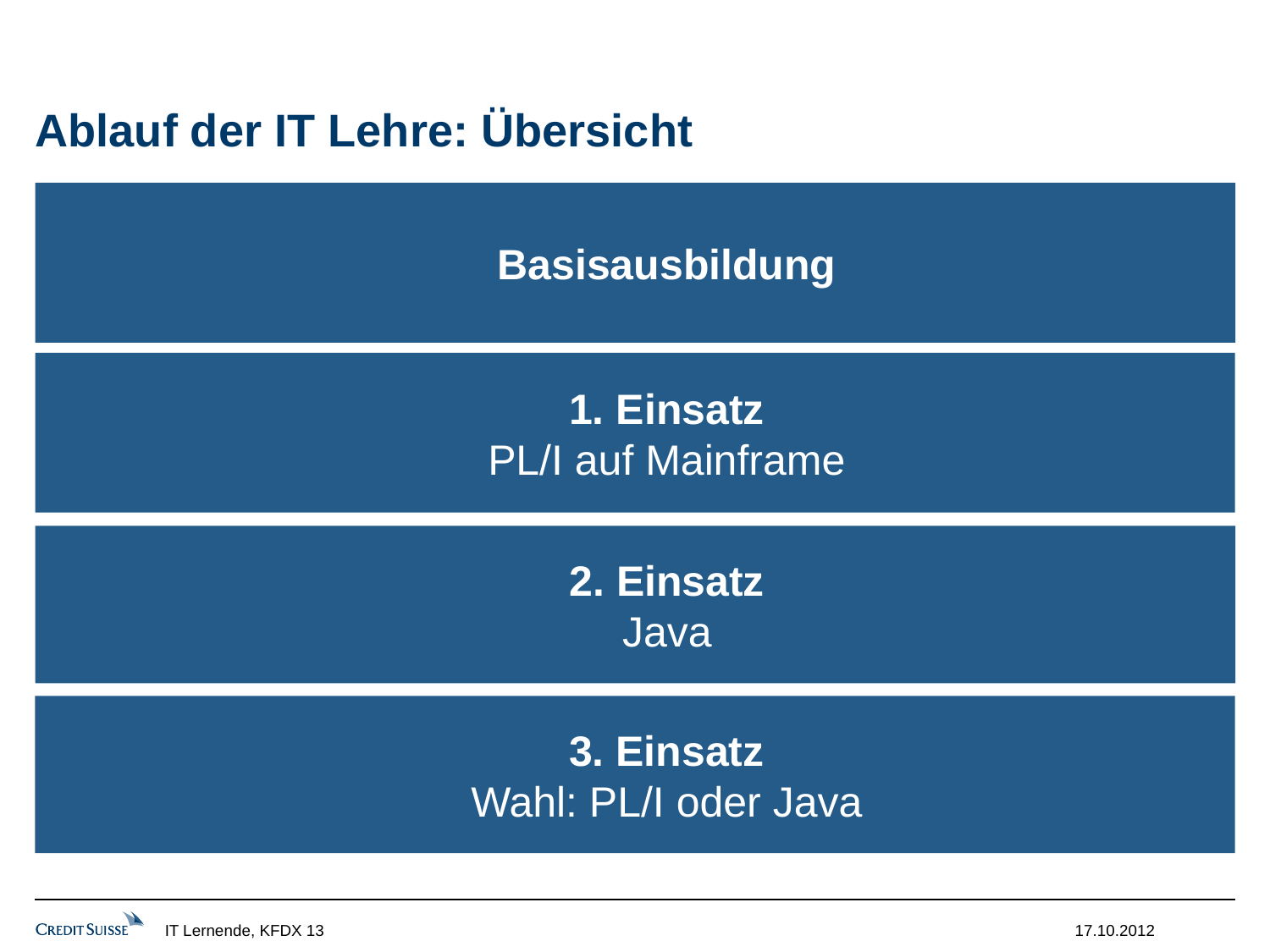

# Ablauf der IT Lehre: Übersicht
Basisausbildung
1. Einsatz
PL/I auf Mainframe
2. Einsatz
Java
3. Einsatz
Wahl: PL/I oder Java
IT Lernende, KFDX 13
17.10.2012